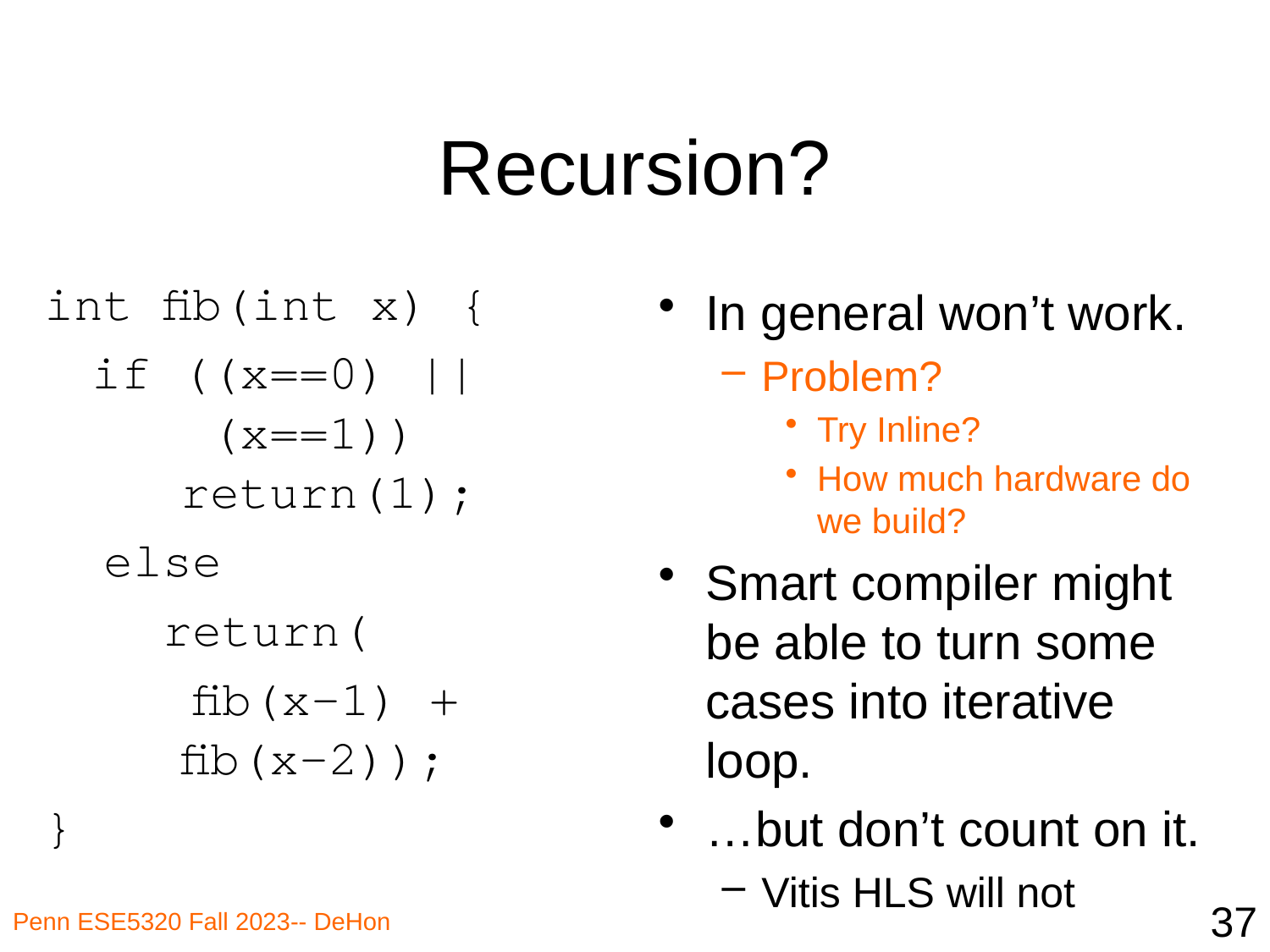

# Recursion?
int fib(int x) {
	if ((x==0) ||
    (x==1))
   return(1);
  else
    return(
     fib(x-1) +
   fib(x-2));
}
In general won’t work.
Problem?
Try Inline?
How much hardware do we build?
Smart compiler might be able to turn some cases into iterative loop.
…but don’t count on it.
Vitis HLS will not
37
Penn ESE5320 Fall 2023-- DeHon